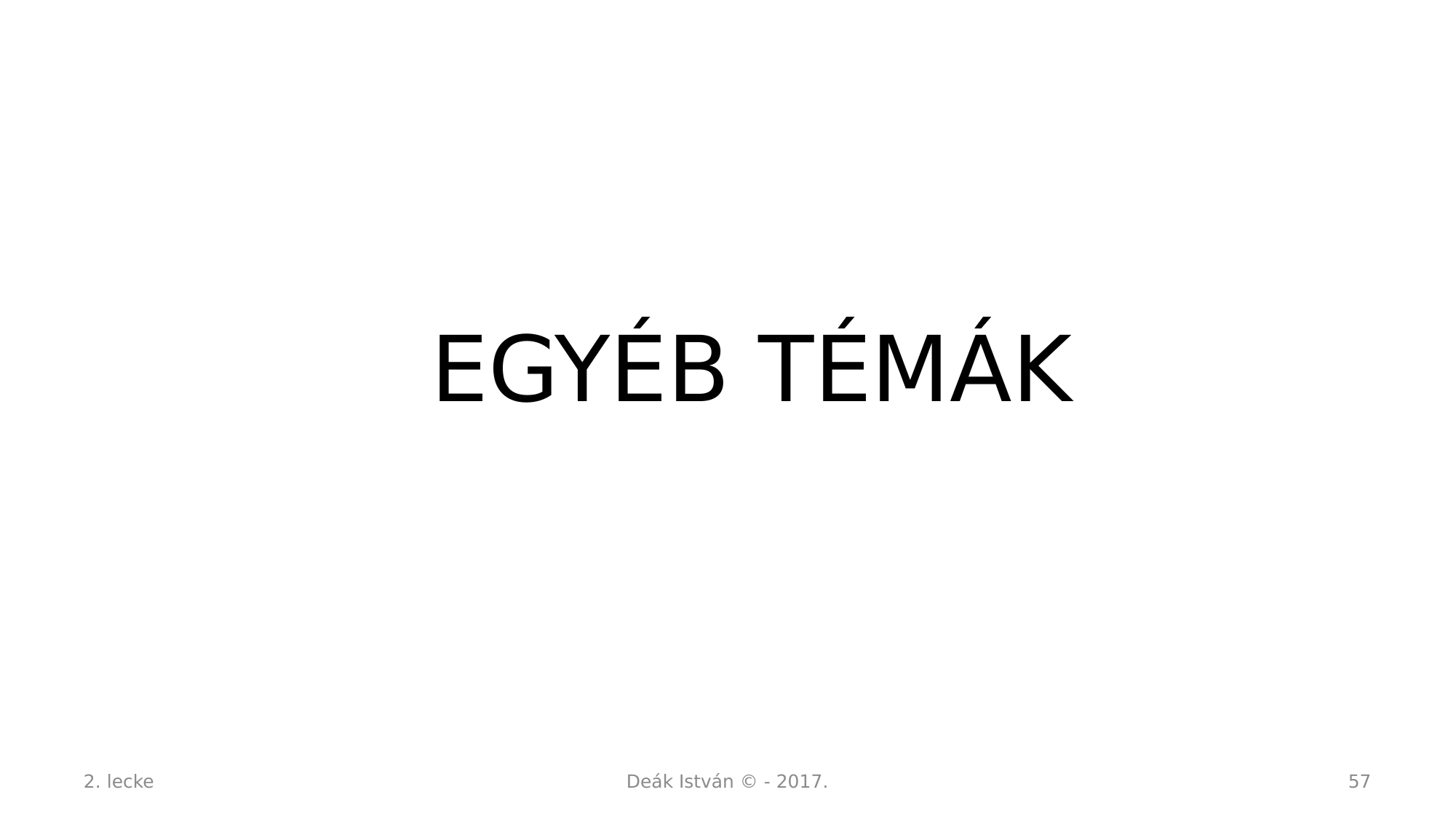

EGYÉB TÉMÁK
2. lecke
Deák István © - 2017.
57